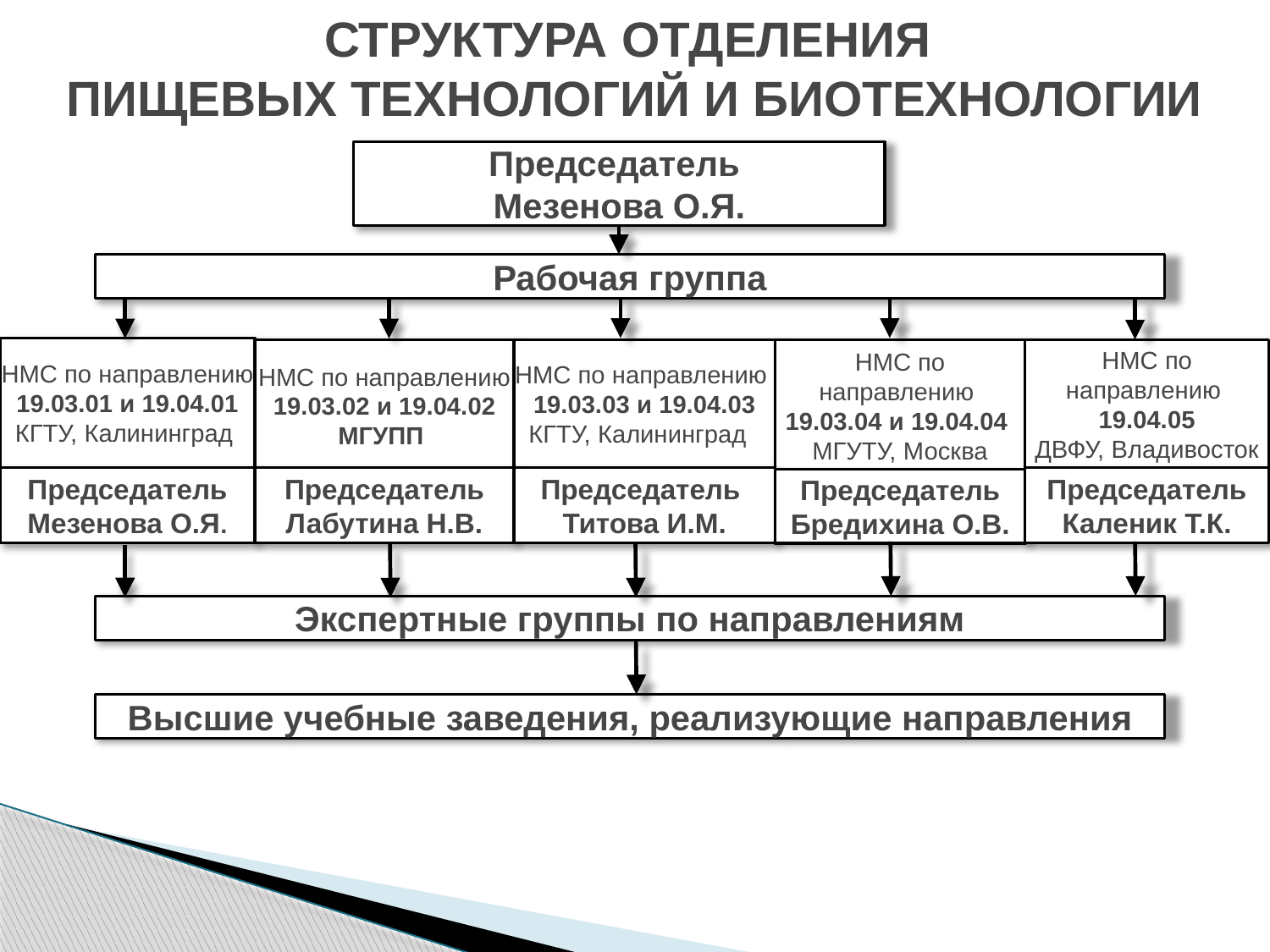

СТРУКТУРА ОТДЕЛЕНИЯ
ПИЩЕВЫХ ТЕХНОЛОГИЙ И БИОТЕХНОЛОГИИ
Председатель
Мезенова О.Я.
Рабочая группа
НМС по направлению
19.03.01 и 19.04.01
КГТУ, Калининград
НМС по направлению
19.03.02 и 19.04.02
МГУПП
НМС по направлению
19.03.03 и 19.04.03
КГТУ, Калининград
НМС по направлению
19.03.04 и 19.04.04
МГУТУ, Москва
НМС по направлению
19.04.05
ДВФУ, Владивосток
Председатель Мезенова О.Я.
Председатель
Лабутина Н.В.
Председатель
Титова И.М.
Председатель Каленик Т.К.
Председатель Бредихина О.В.
Экспертные группы по направлениям
Высшие учебные заведения, реализующие направления